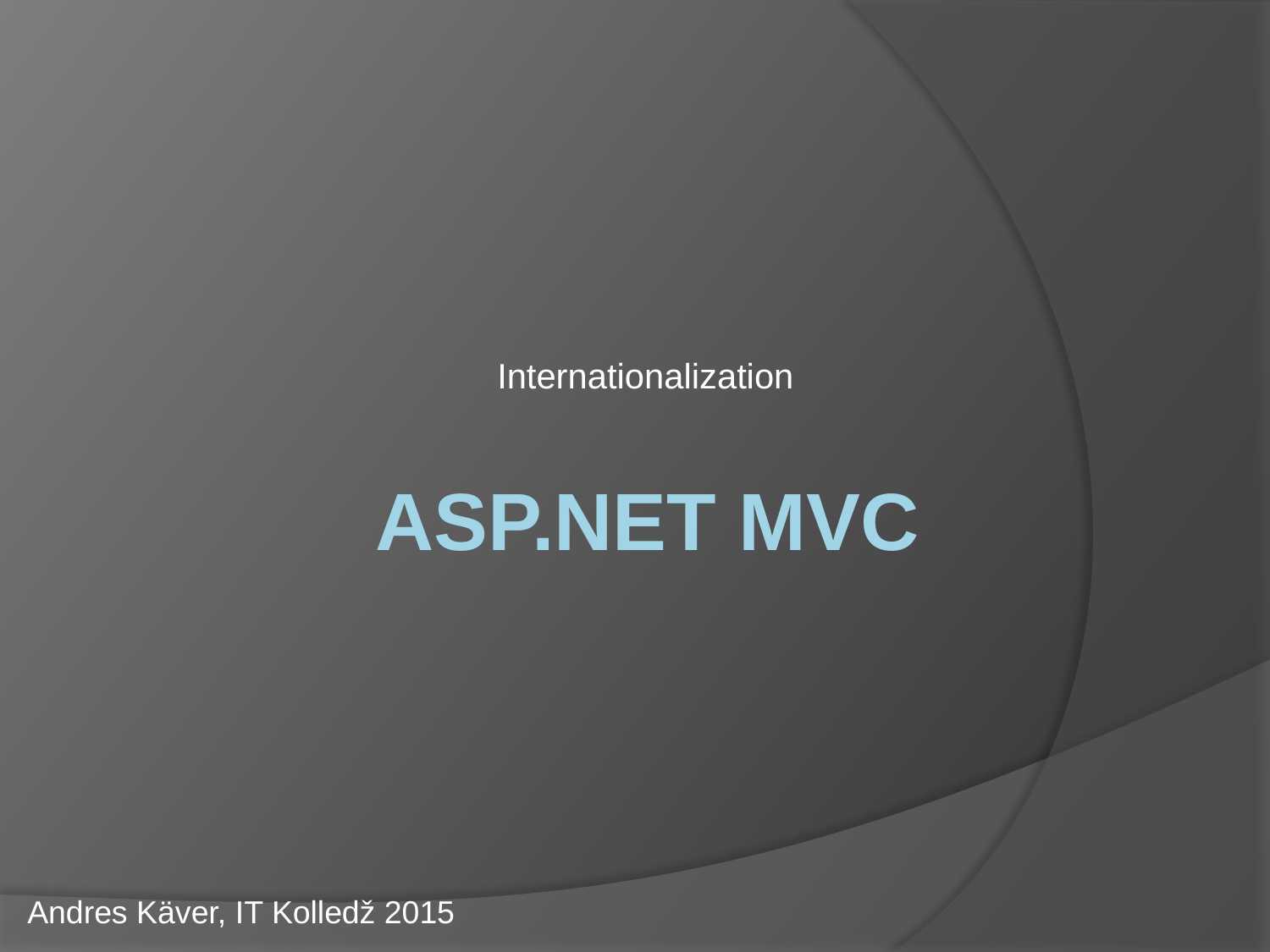

Internationalization
# Asp.net MVC
Andres Käver, IT Kolledž 2015